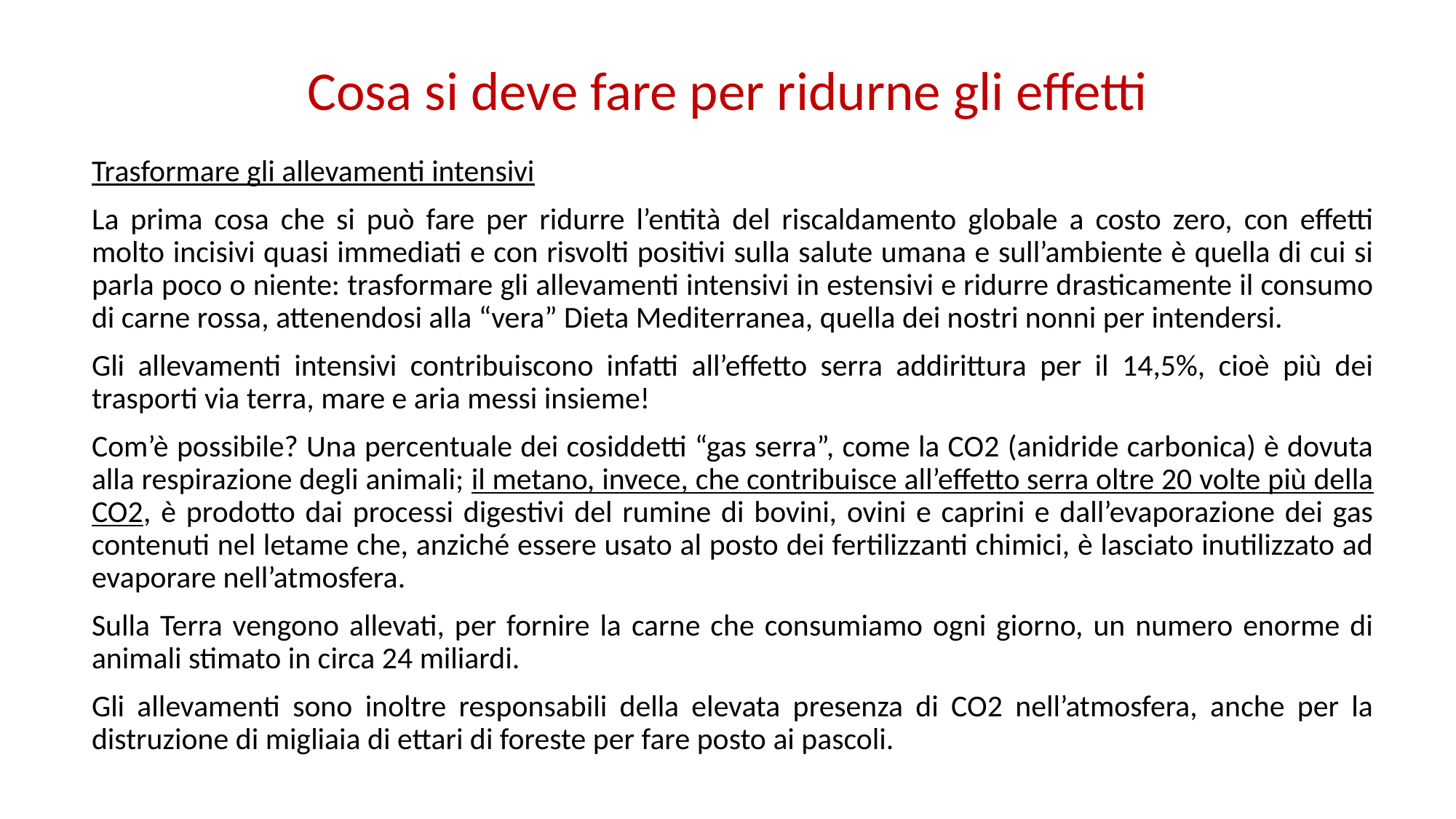

# Cosa si deve fare per ridurne gli effetti
Trasformare gli allevamenti intensivi
La prima cosa che si può fare per ridurre l’entità del riscaldamento globale a costo zero, con effetti molto incisivi quasi immediati e con risvolti positivi sulla salute umana e sull’ambiente è quella di cui si parla poco o niente: trasformare gli allevamenti intensivi in estensivi e ridurre drasticamente il consumo di carne rossa, attenendosi alla “vera” Dieta Mediterranea, quella dei nostri nonni per intendersi.
Gli allevamenti intensivi contribuiscono infatti all’effetto serra addirittura per il 14,5%, cioè più dei trasporti via terra, mare e aria messi insieme!
Com’è possibile? Una percentuale dei cosiddetti “gas serra”, come la CO2 (anidride carbonica) è dovuta alla respirazione degli animali; il metano, invece, che contribuisce all’effetto serra oltre 20 volte più della CO2, è prodotto dai processi digestivi del rumine di bovini, ovini e caprini e dall’evaporazione dei gas contenuti nel letame che, anziché essere usato al posto dei fertilizzanti chimici, è lasciato inutilizzato ad evaporare nell’atmosfera.
Sulla Terra vengono allevati, per fornire la carne che consumiamo ogni giorno, un numero enorme di animali stimato in circa 24 miliardi.
Gli allevamenti sono inoltre responsabili della elevata presenza di CO2 nell’atmosfera, anche per la distruzione di migliaia di ettari di foreste per fare posto ai pascoli.